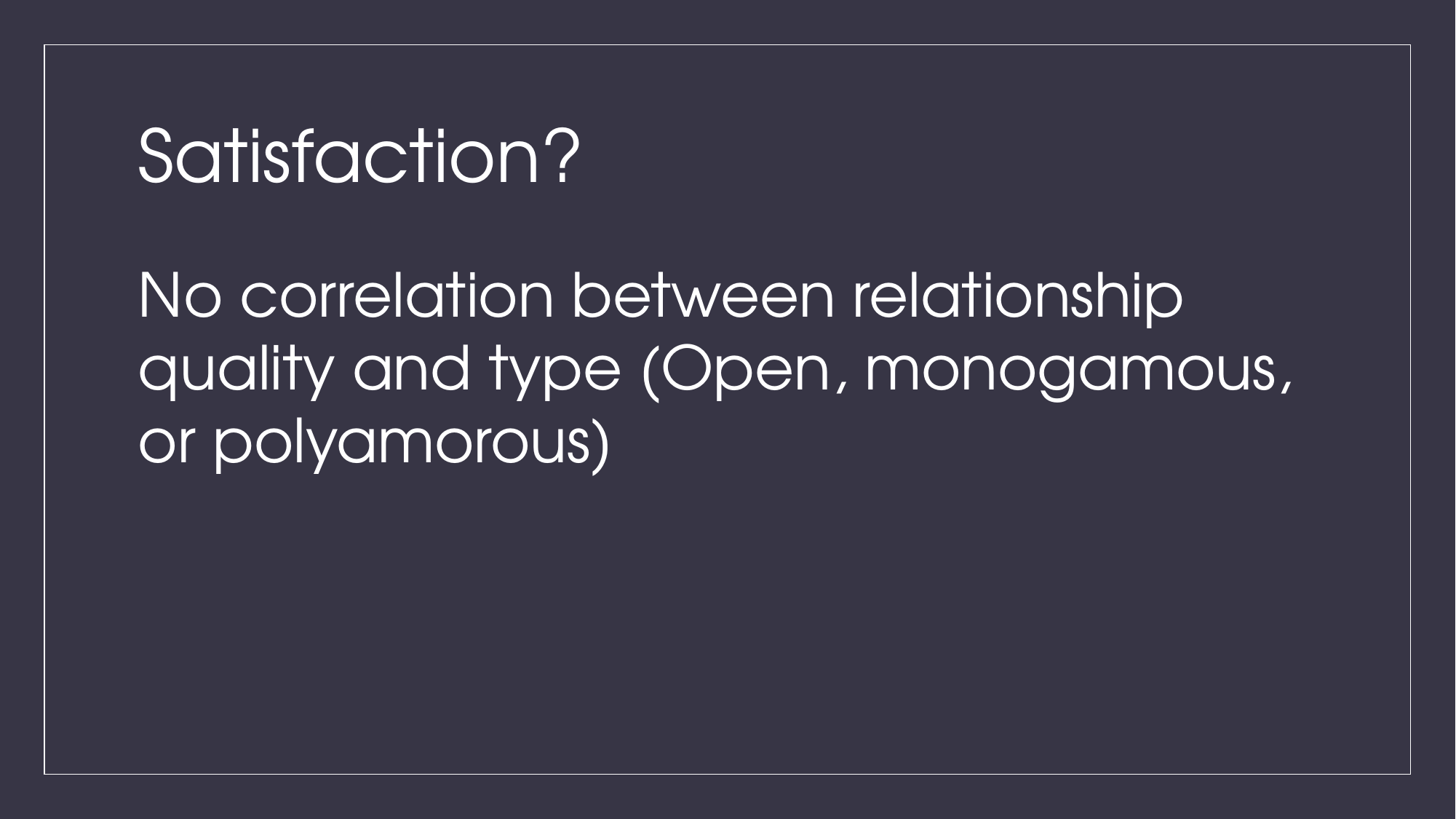

# Satisfaction?
No correlation between relationship quality and type (Open, monogamous, or polyamorous)